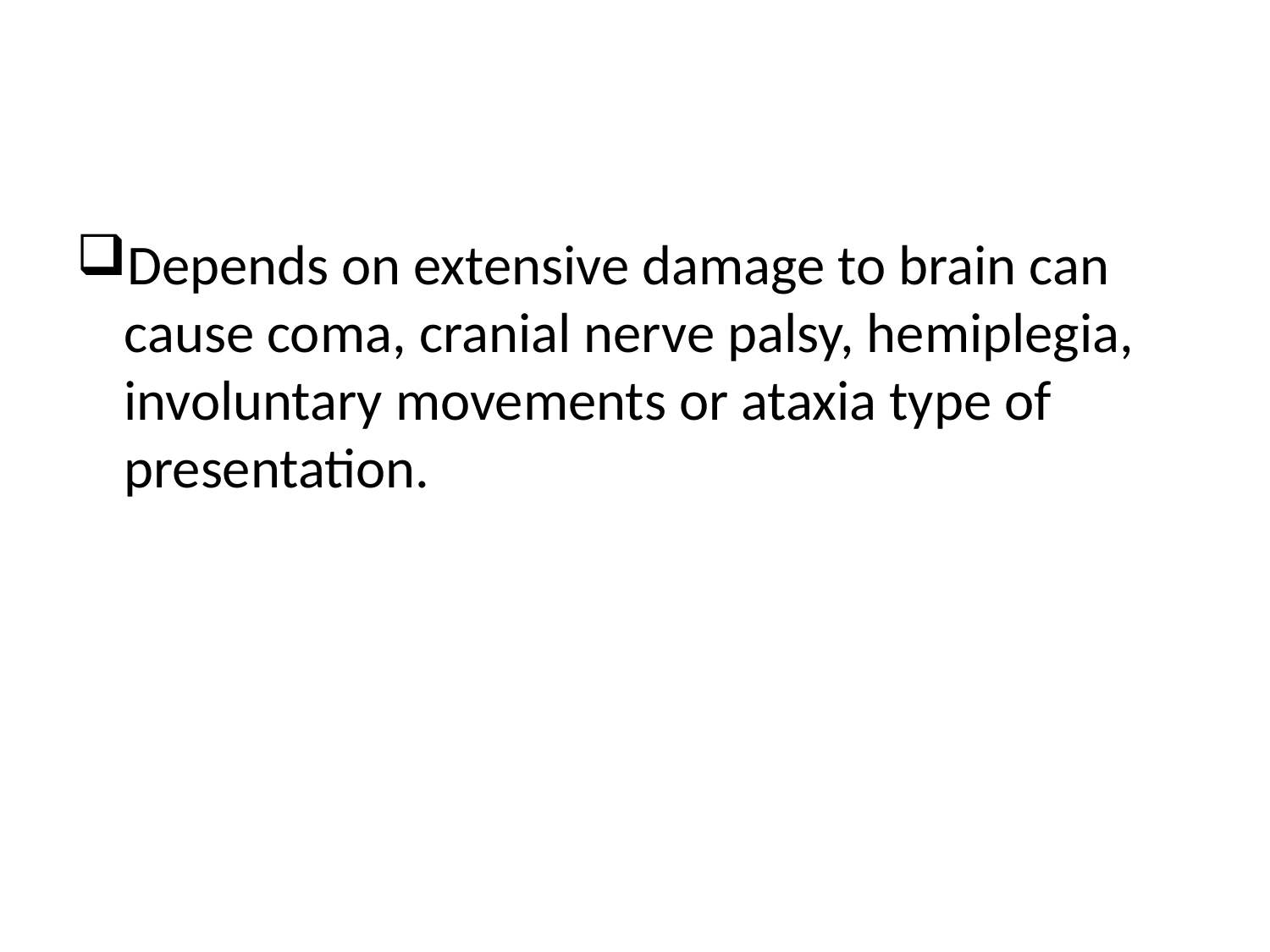

#
Depends on extensive damage to brain can cause coma, cranial nerve palsy, hemiplegia, involuntary movements or ataxia type of presentation.